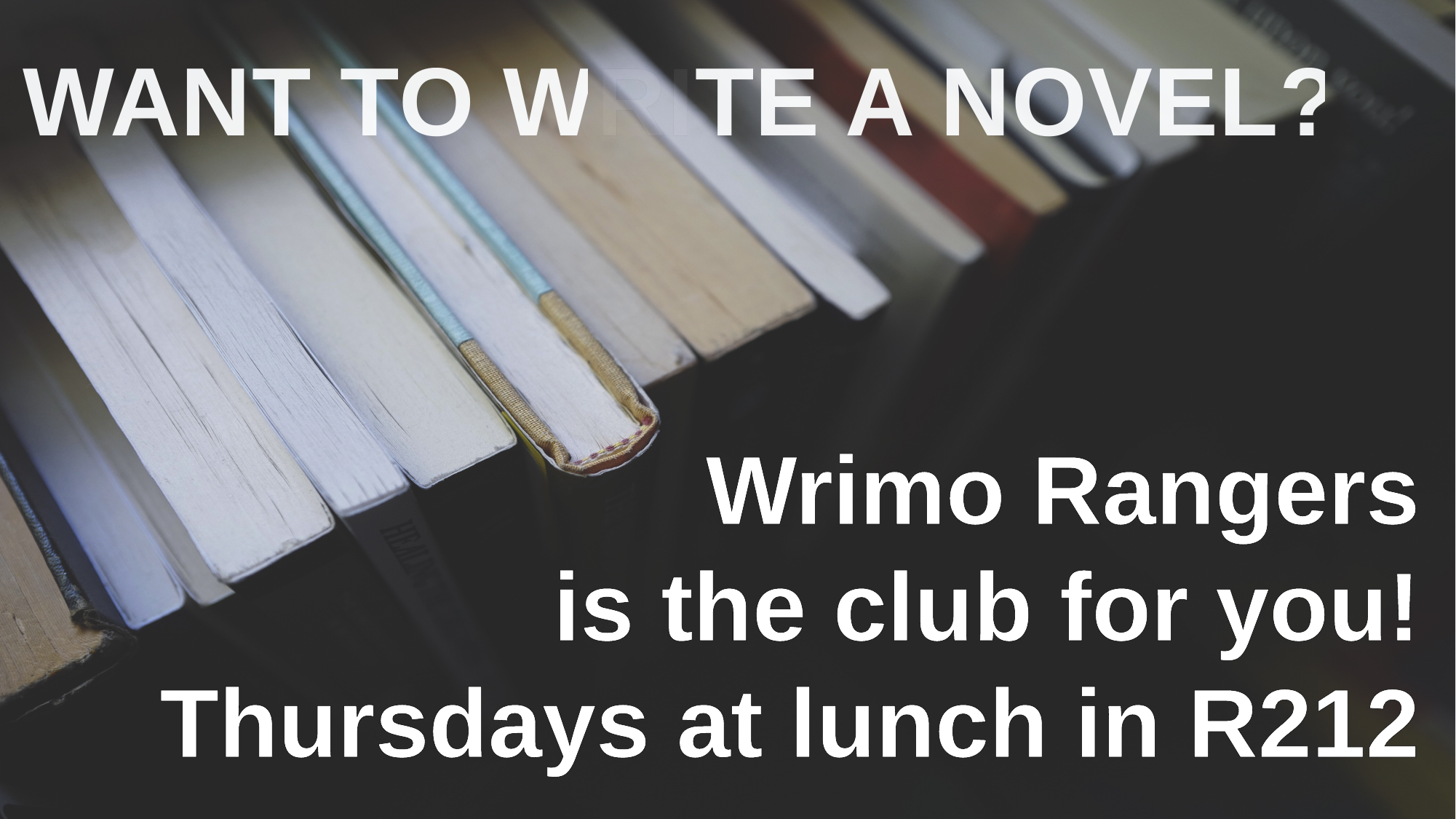

WANT TO WRITE A NOVEL?
Wrimo Rangers
is the club for you!
Thursdays at lunch in R212